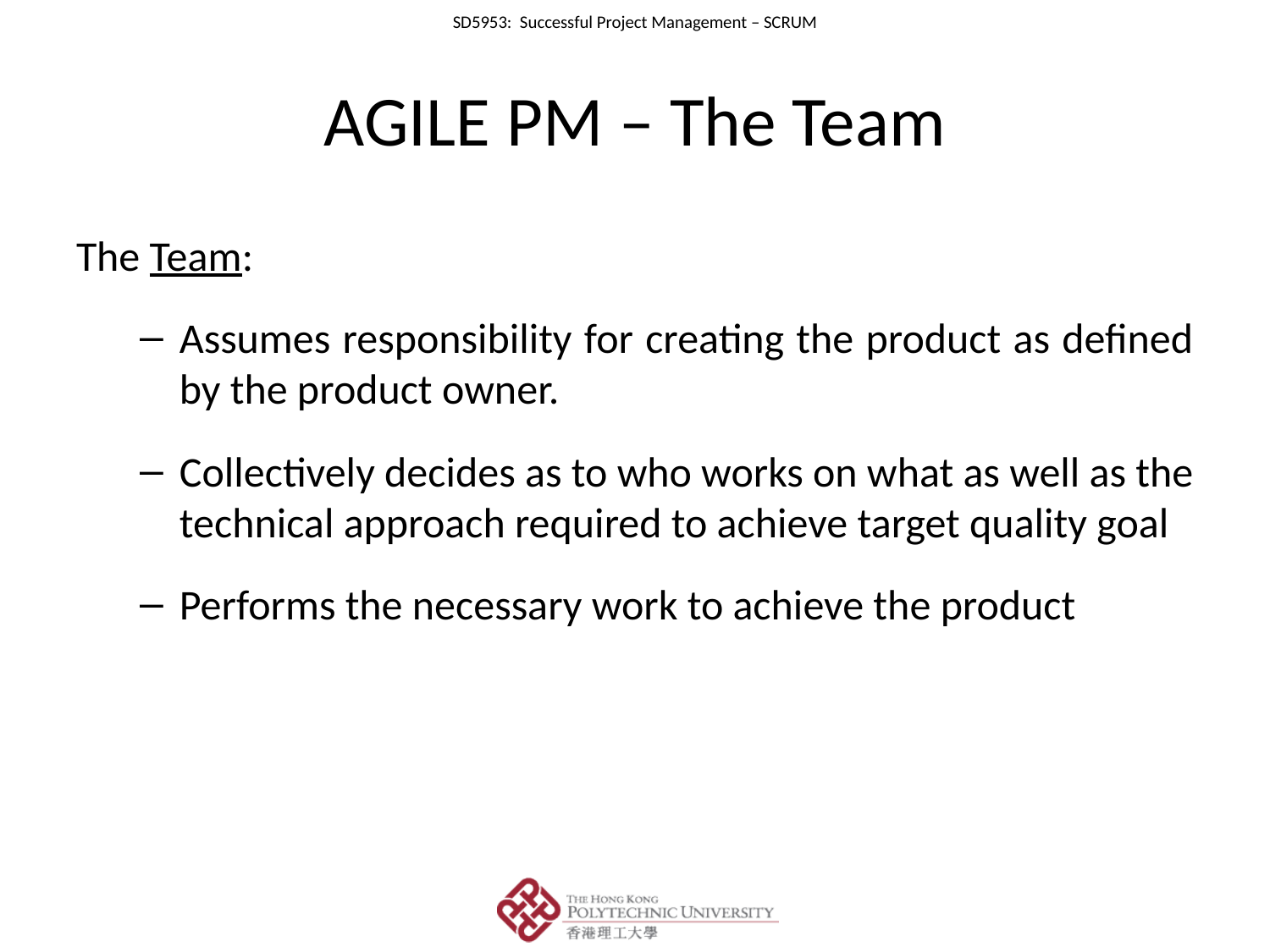

# AGILE PM – The Team
The Team:
Assumes responsibility for creating the product as defined by the product owner.
Collectively decides as to who works on what as well as the technical approach required to achieve target quality goal
Performs the necessary work to achieve the product